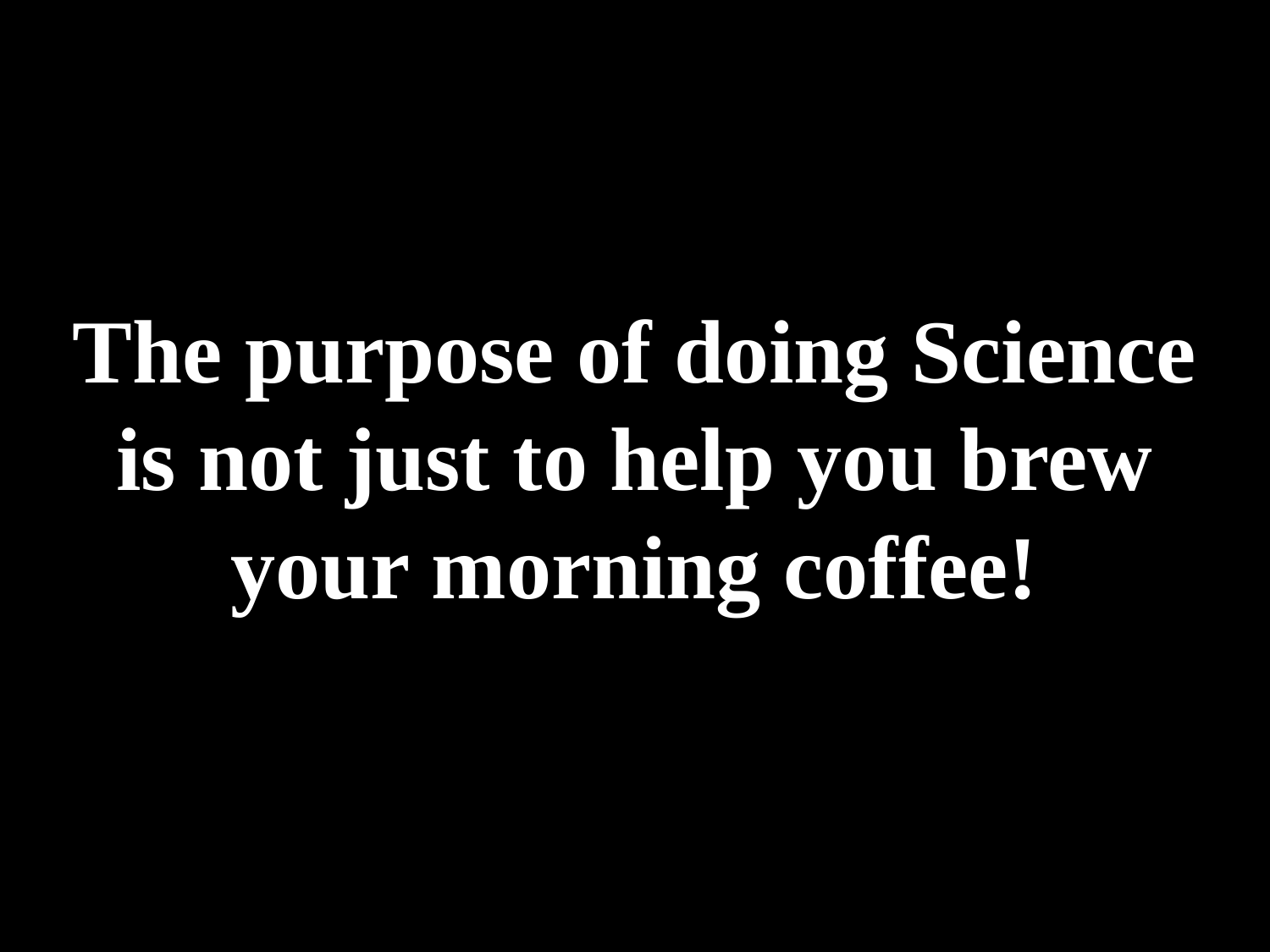

#

The purpose of doing Science is not just to help you brew your morning coffee!